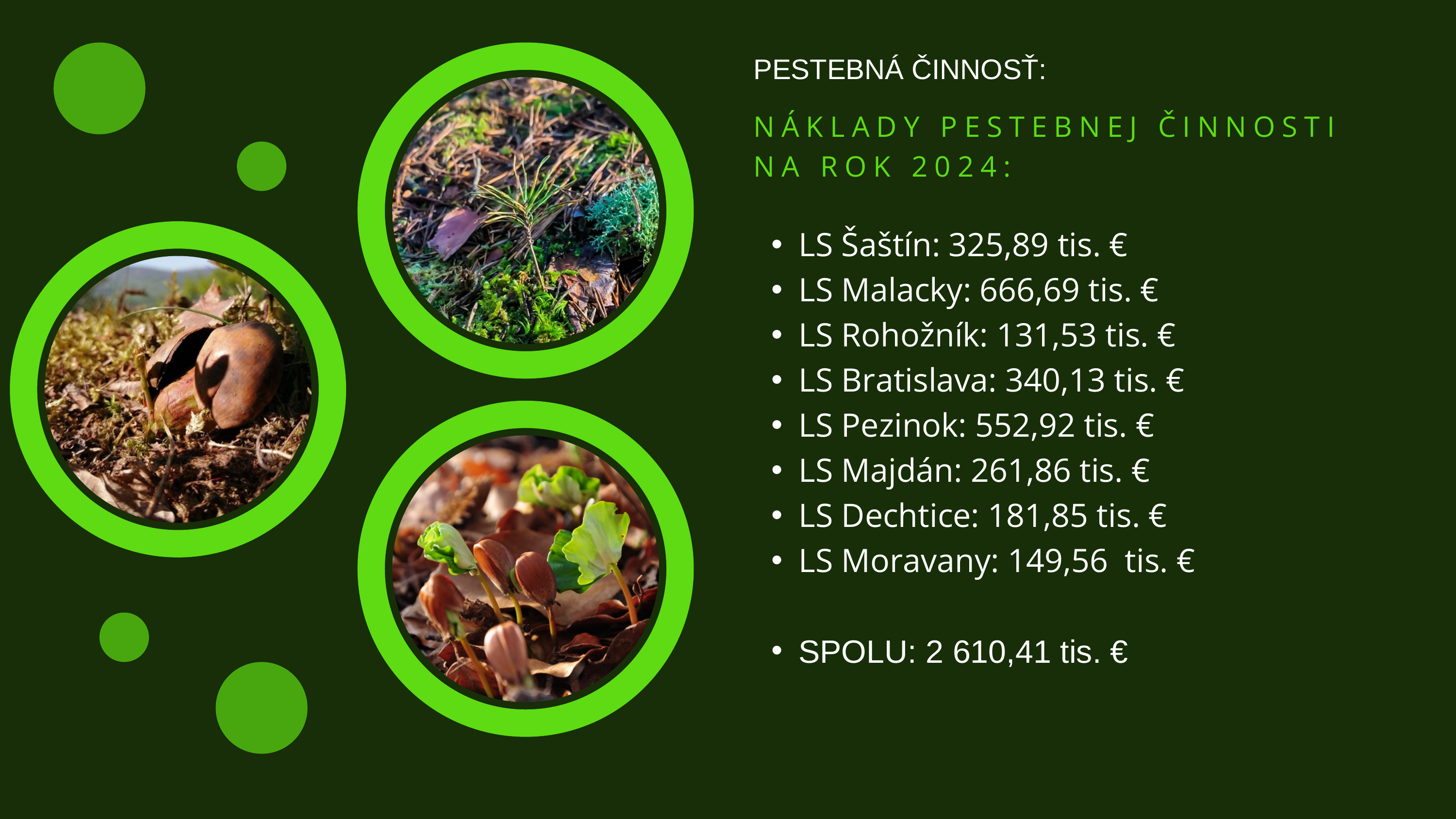

PESTEBNÁ ČINNOSŤ:
NÁKLADY PESTEBNEJ ČINNOSTI
NA ROK 2024:

LS Šaštín: 325,89 tis. €
LS Malacky: 666,69 tis. €
LS Rohožník: 131,53 tis. €
LS Bratislava: 340,13 tis. €
LS Pezinok: 552,92 tis. €
LS Majdán: 261,86 tis. €
LS Dechtice: 181,85 tis. €
LS Moravany: 149,56  tis. €

SPOLU: 2 610,41 tis. €